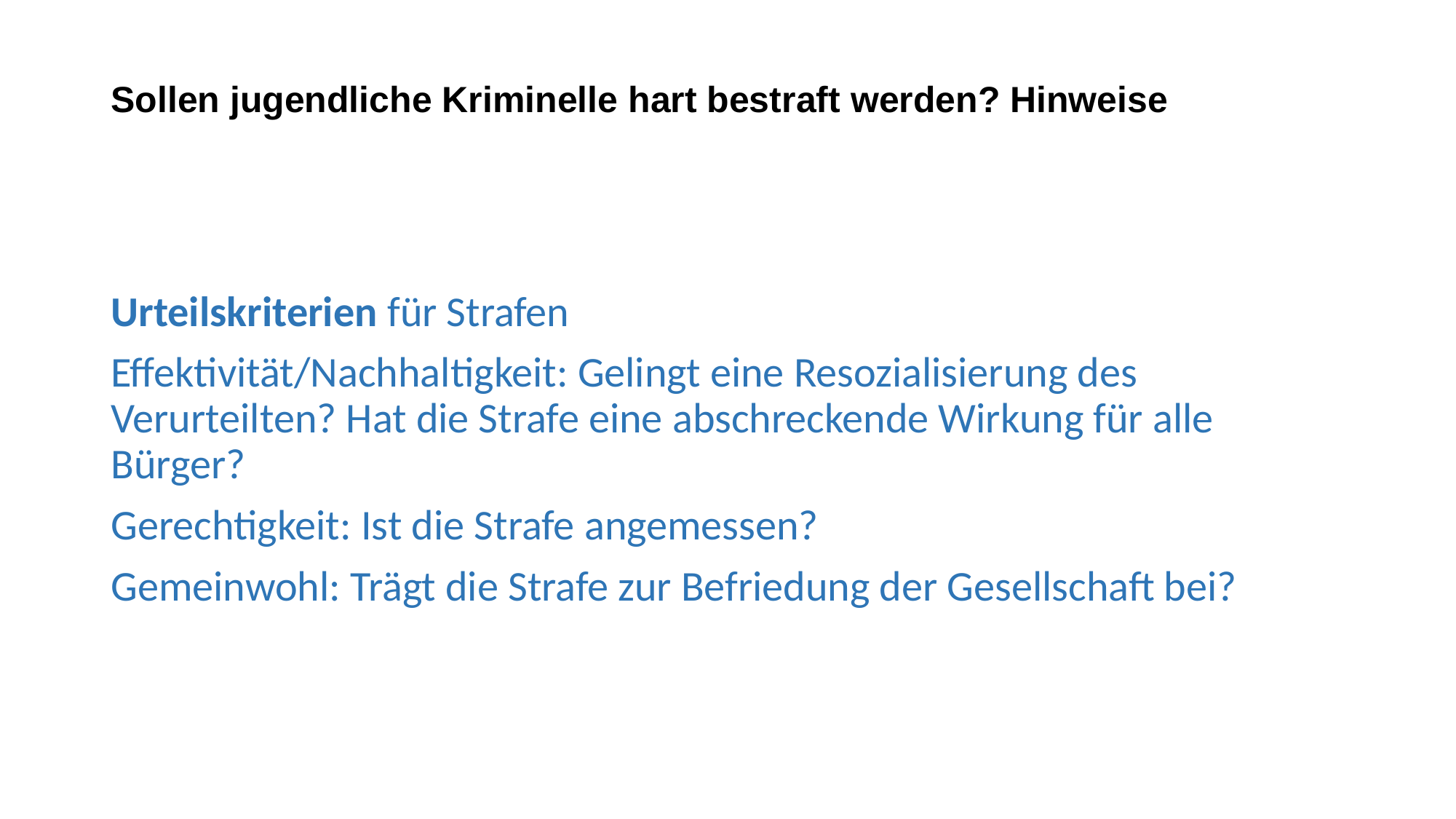

# Sollen jugendliche Kriminelle hart bestraft werden? Hinweise

Urteilskriterien für Strafen
Effektivität/Nachhaltigkeit: Gelingt eine Resozialisierung des Verurteilten? Hat die Strafe eine abschreckende Wirkung für alle Bürger?
Gerechtigkeit: Ist die Strafe angemessen?
Gemeinwohl: Trägt die Strafe zur Befriedung der Gesellschaft bei?